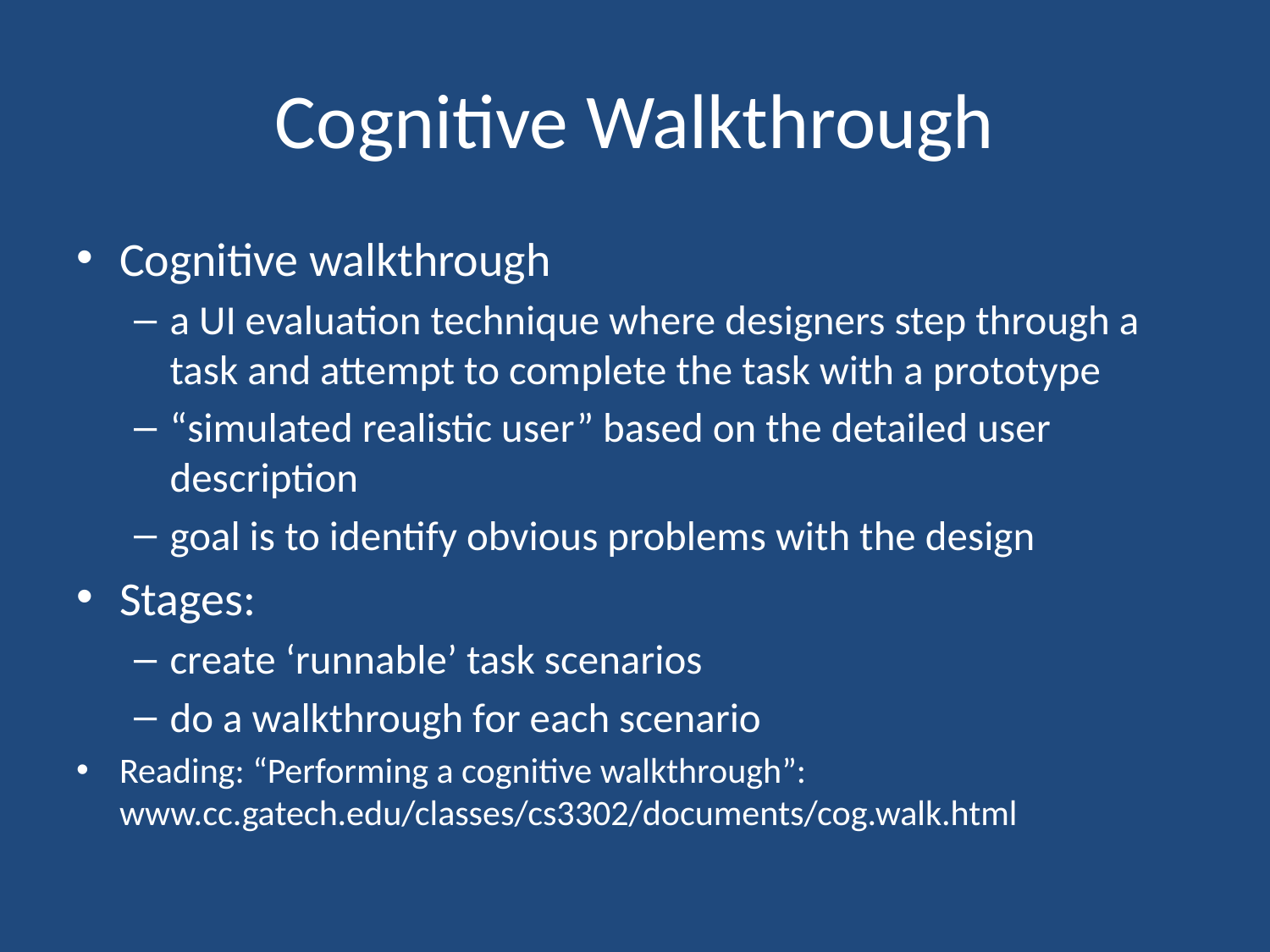

# Cognitive Walkthrough
Cognitive walkthrough
a UI evaluation technique where designers step through a task and attempt to complete the task with a prototype
“simulated realistic user” based on the detailed user description
goal is to identify obvious problems with the design
Stages:
create ‘runnable’ task scenarios
do a walkthrough for each scenario
Reading: “Performing a cognitive walkthrough”: www.cc.gatech.edu/classes/cs3302/documents/cog.walk.html